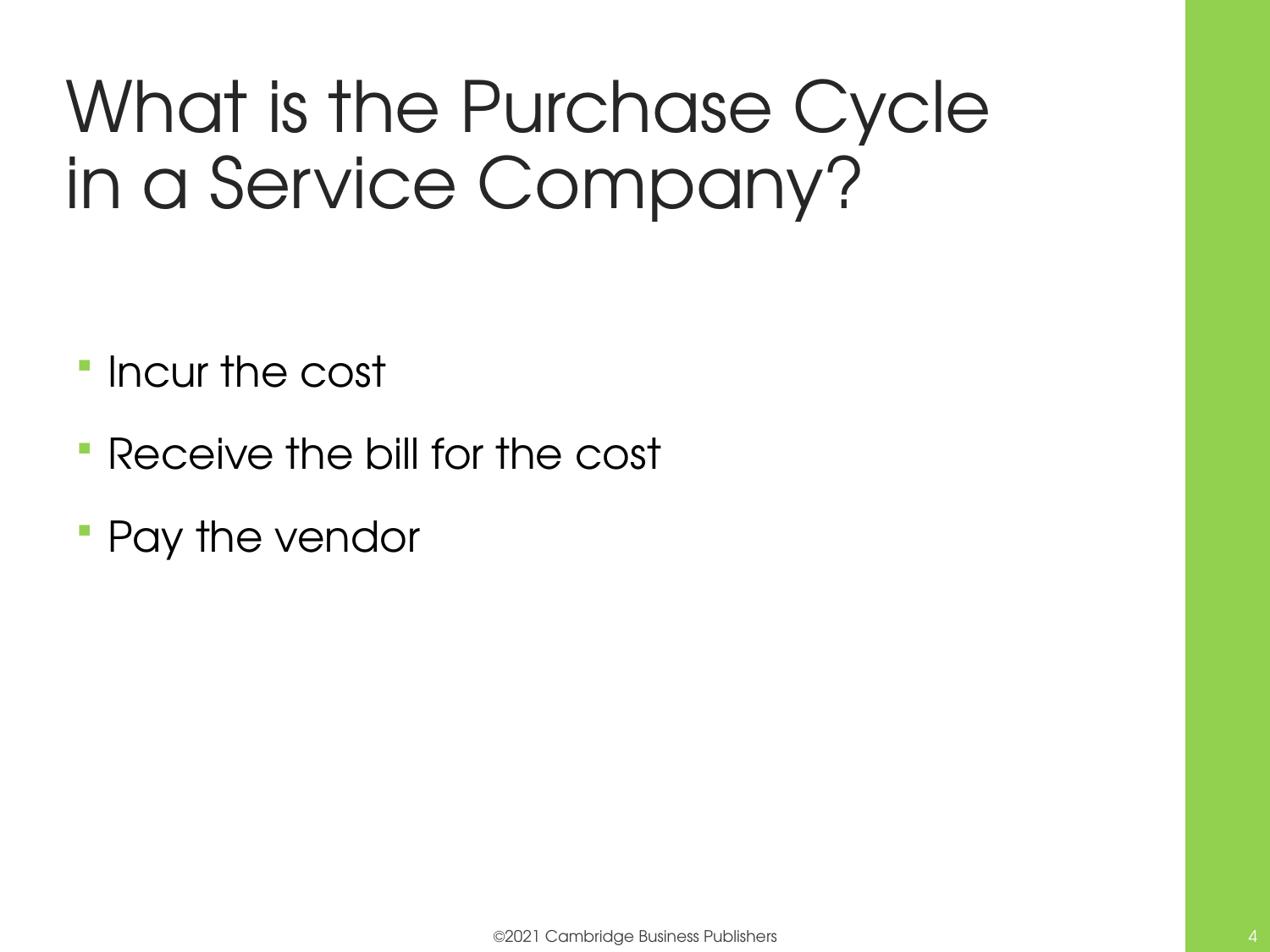

# What is the Purchase Cycle in a Service Company?
Incur the cost
Receive the bill for the cost
Pay the vendor
4
©2021 Cambridge Business Publishers